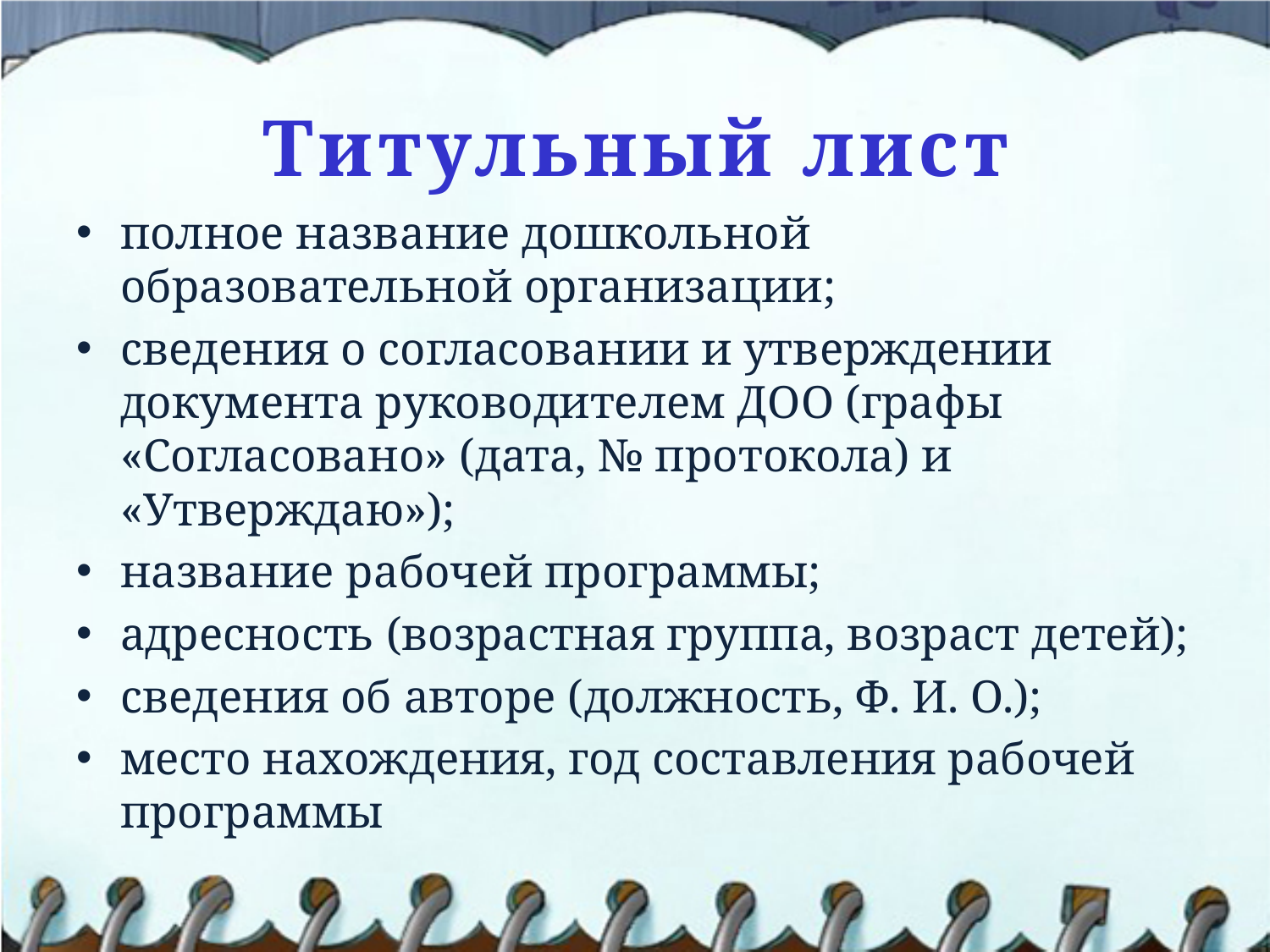

# Титульный лист
полное название дошкольной образовательной организации;
сведения о согласовании и утверждении документа руководителем ДОО (графы «Согласовано» (дата, № протокола) и «Утверждаю»);
название рабочей программы;
адресность (возрастная группа, возраст детей);
сведения об авторе (должность, Ф. И. О.);
место нахождения, год составления рабочей программы